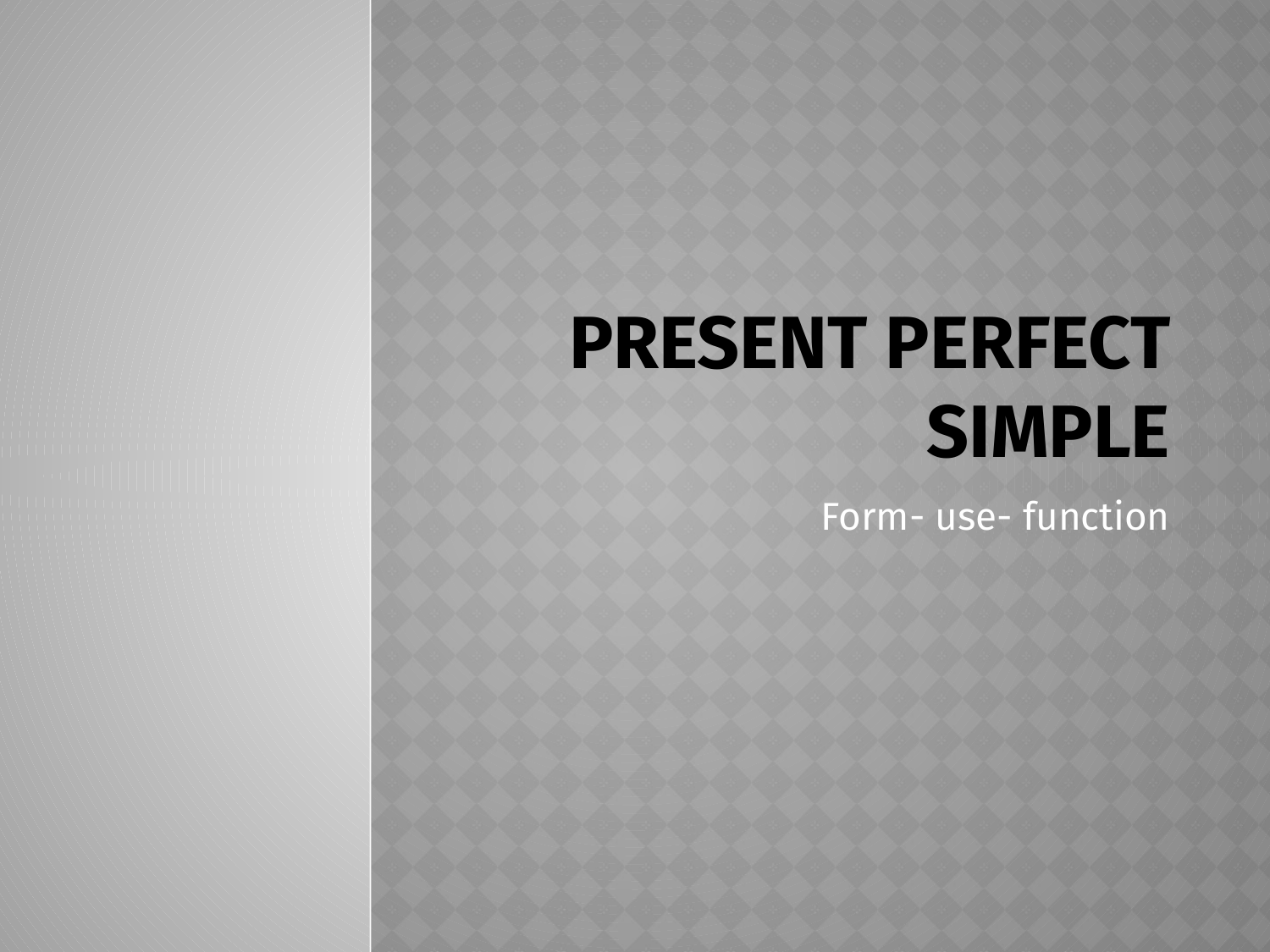

# Present perfect simple
Form- use- function